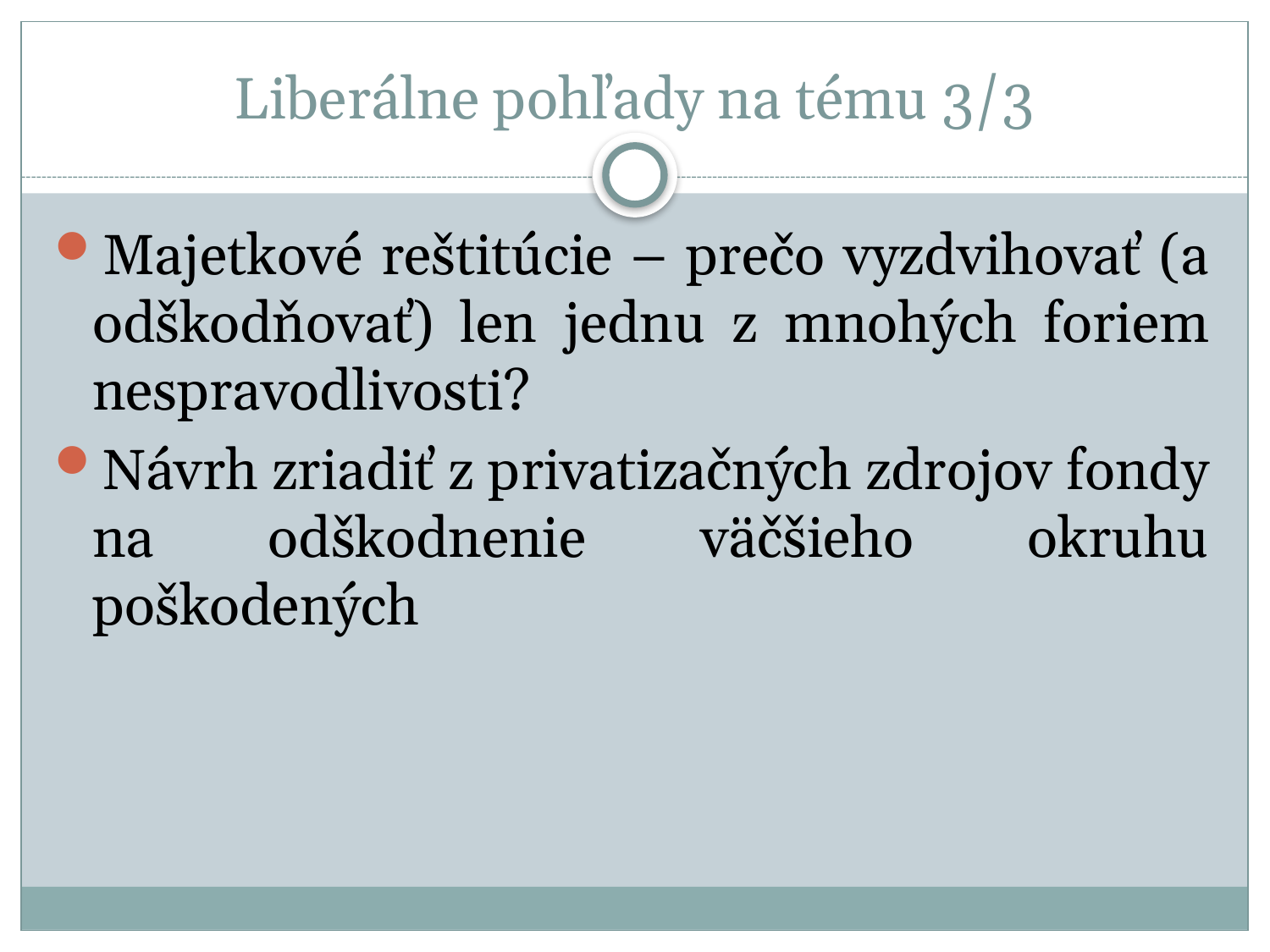

# Liberálne pohľady na tému 3/3
Majetkové reštitúcie – prečo vyzdvihovať (a odškodňovať) len jednu z mnohých foriem nespravodlivosti?
Návrh zriadiť z privatizačných zdrojov fondy na odškodnenie väčšieho okruhu poškodených